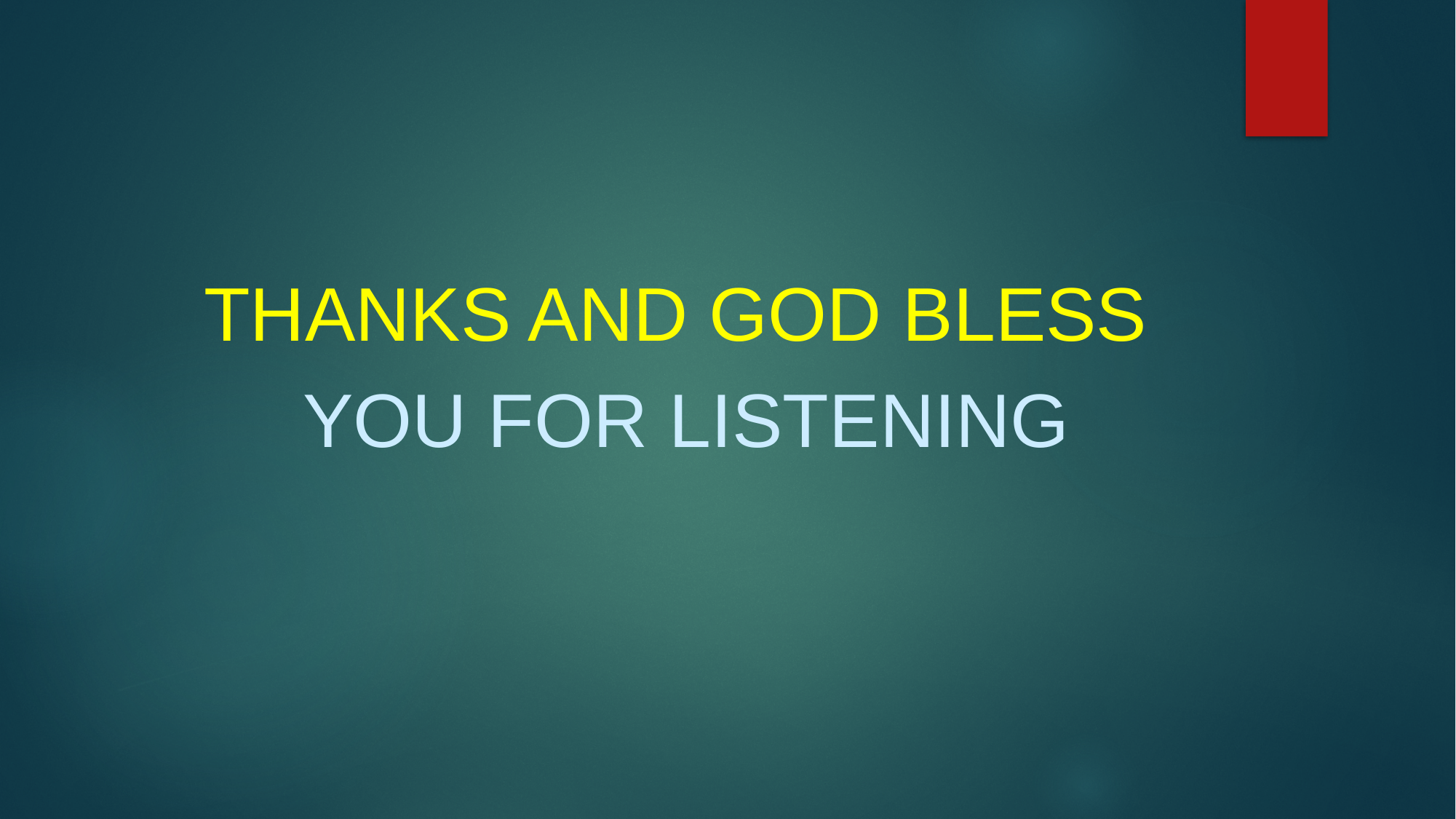

Thanks and god bless
you for listening